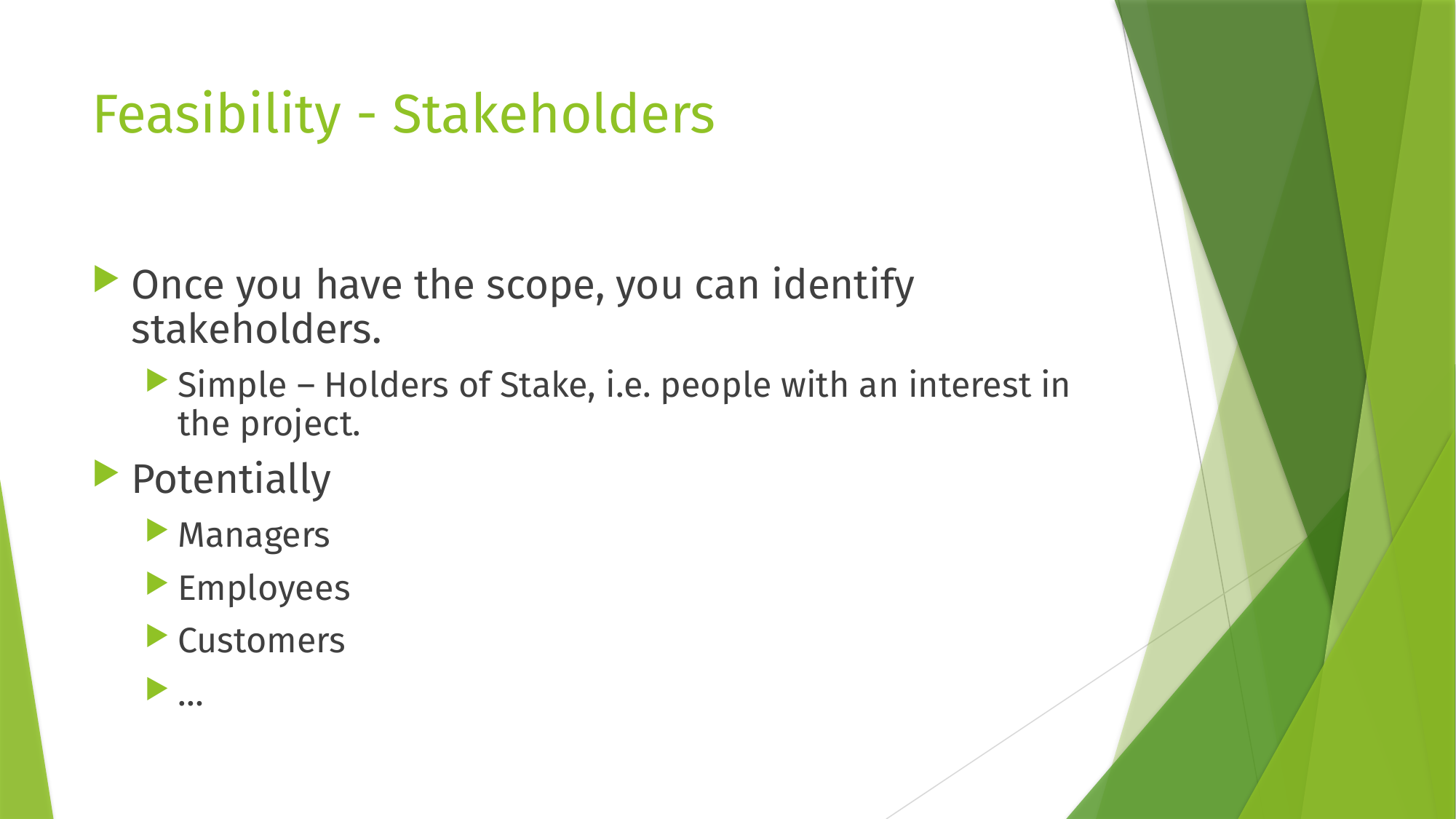

# Feasibility - Stakeholders
Once you have the scope, you can identify stakeholders.
Simple – Holders of Stake, i.e. people with an interest in the project.
Potentially
Managers
Employees
Customers
…